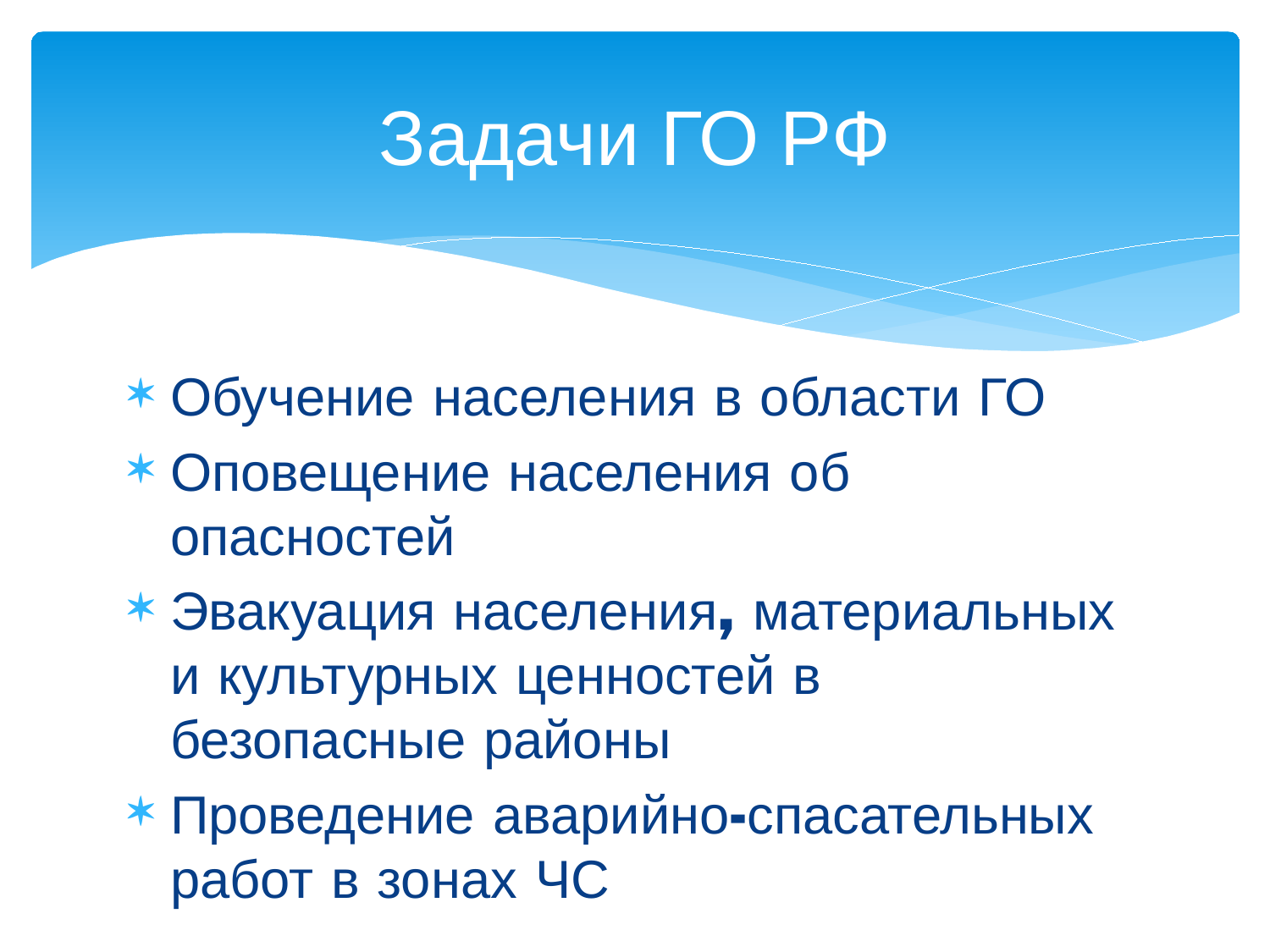

# Задачи ГО РФ
Обучение населения в области ГО
Оповещение населения об опасностей
Эвакуация населения, материальных и культурных ценностей в безопасные районы
Проведение аварийно-спасательных работ в зонах ЧС